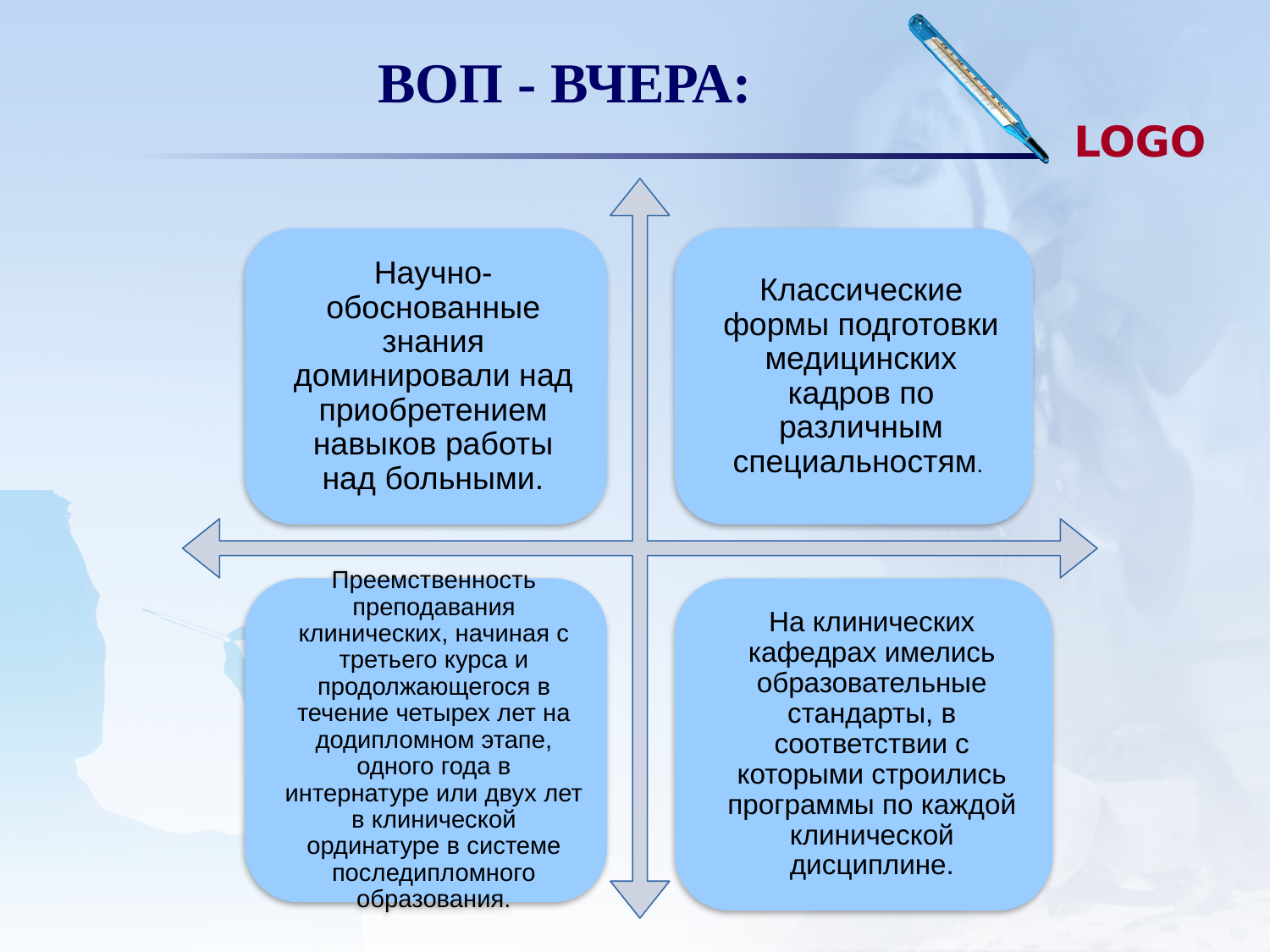

# ВОП - ВЧЕРА:
Научно-обоснованные знания доминировали над приобретением навыков работы над больными.
Классические формы подготовки медицинских кадров по различным специальностям.
Преемственность преподавания клинических, начиная с третьего курса и продолжающегося в течение четырех лет на додипломном этапе, одного года в интернатуре или двух лет в клинической ординатуре в системе последипломного образования.
На клинических кафедрах имелись образовательные стандарты, в соответствии с которыми строились программы по каждой клинической дисциплине.